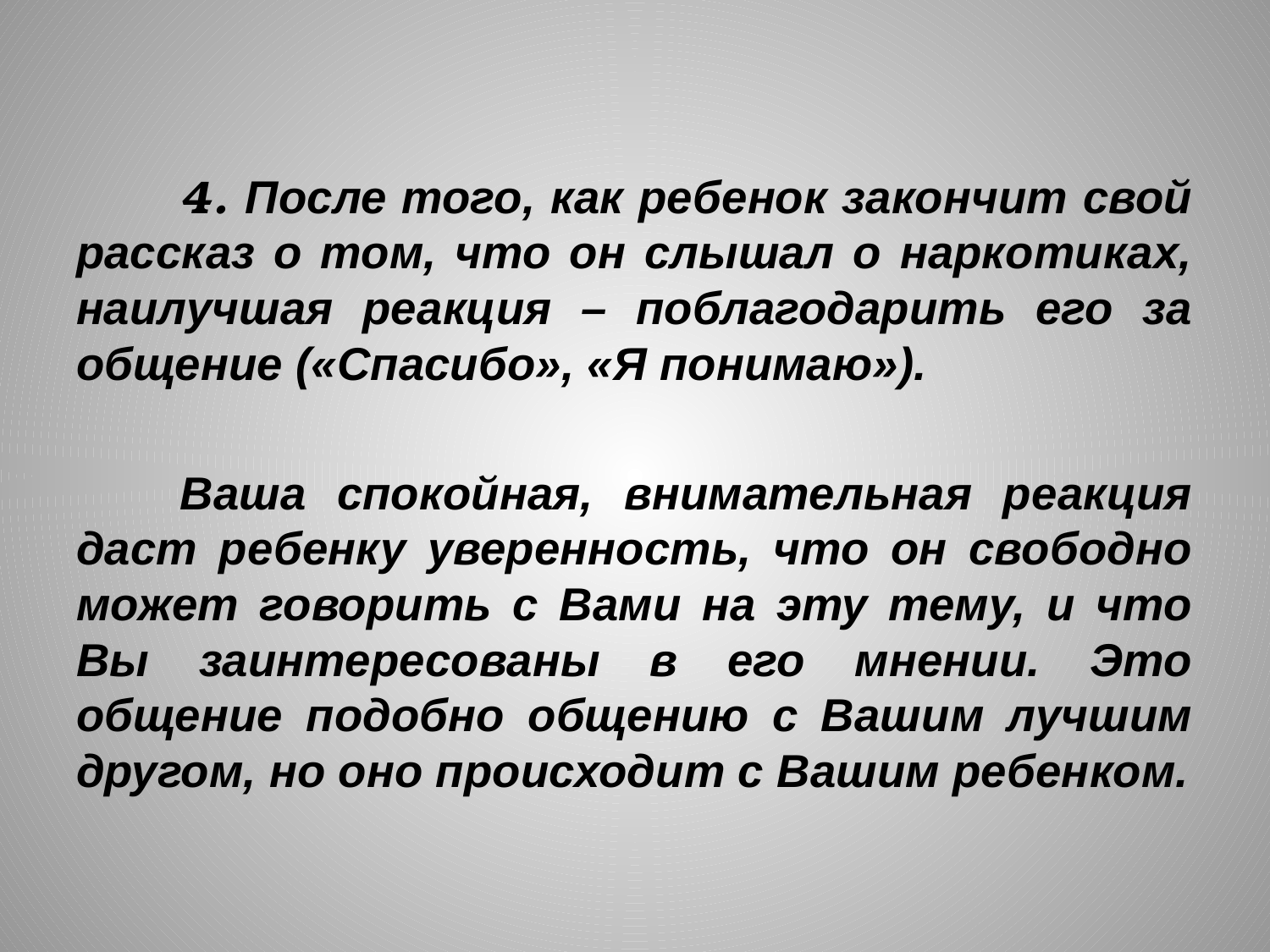

4. После того, как ребенок закончит свой рассказ о том, что он слышал о наркотиках, наилучшая реакция – поблагодарить его за общение («Спасибо», «Я понимаю»).

	Ваша спокойная, внимательная реакция даст ребенку уверенность, что он свободно может говорить с Вами на эту тему, и что Вы заинтересованы в его мнении. Это общение подобно общению с Вашим лучшим другом, но оно происходит с Вашим ребенком.